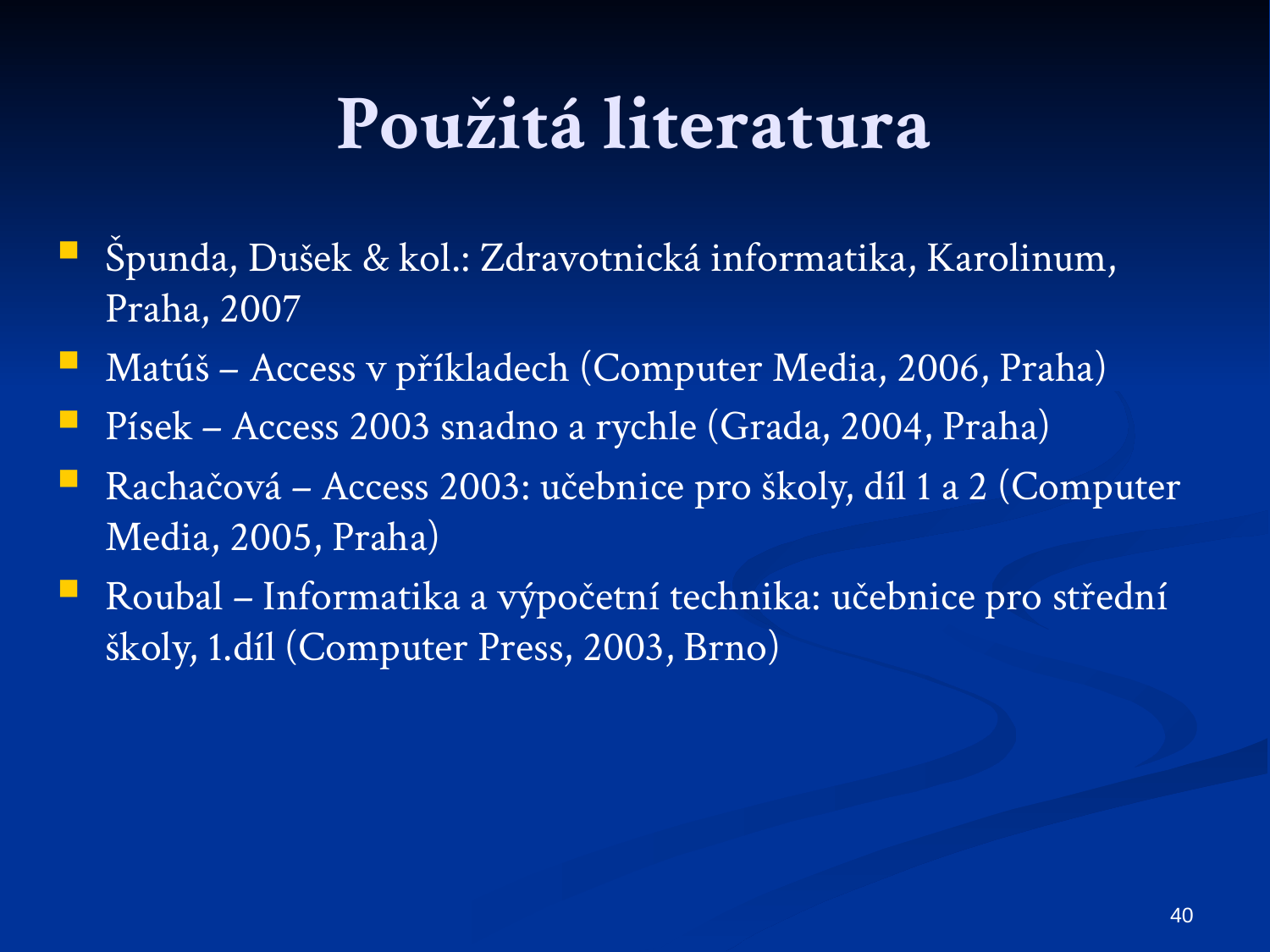

# Použitá literatura
Špunda, Dušek & kol.: Zdravotnická informatika, Karolinum, Praha, 2007
Matúš – Access v příkladech (Computer Media, 2006, Praha)
Písek – Access 2003 snadno a rychle (Grada, 2004, Praha)
Rachačová – Access 2003: učebnice pro školy, díl 1 a 2 (Computer Media, 2005, Praha)
Roubal – Informatika a výpočetní technika: učebnice pro střední školy, 1.díl (Computer Press, 2003, Brno)
40